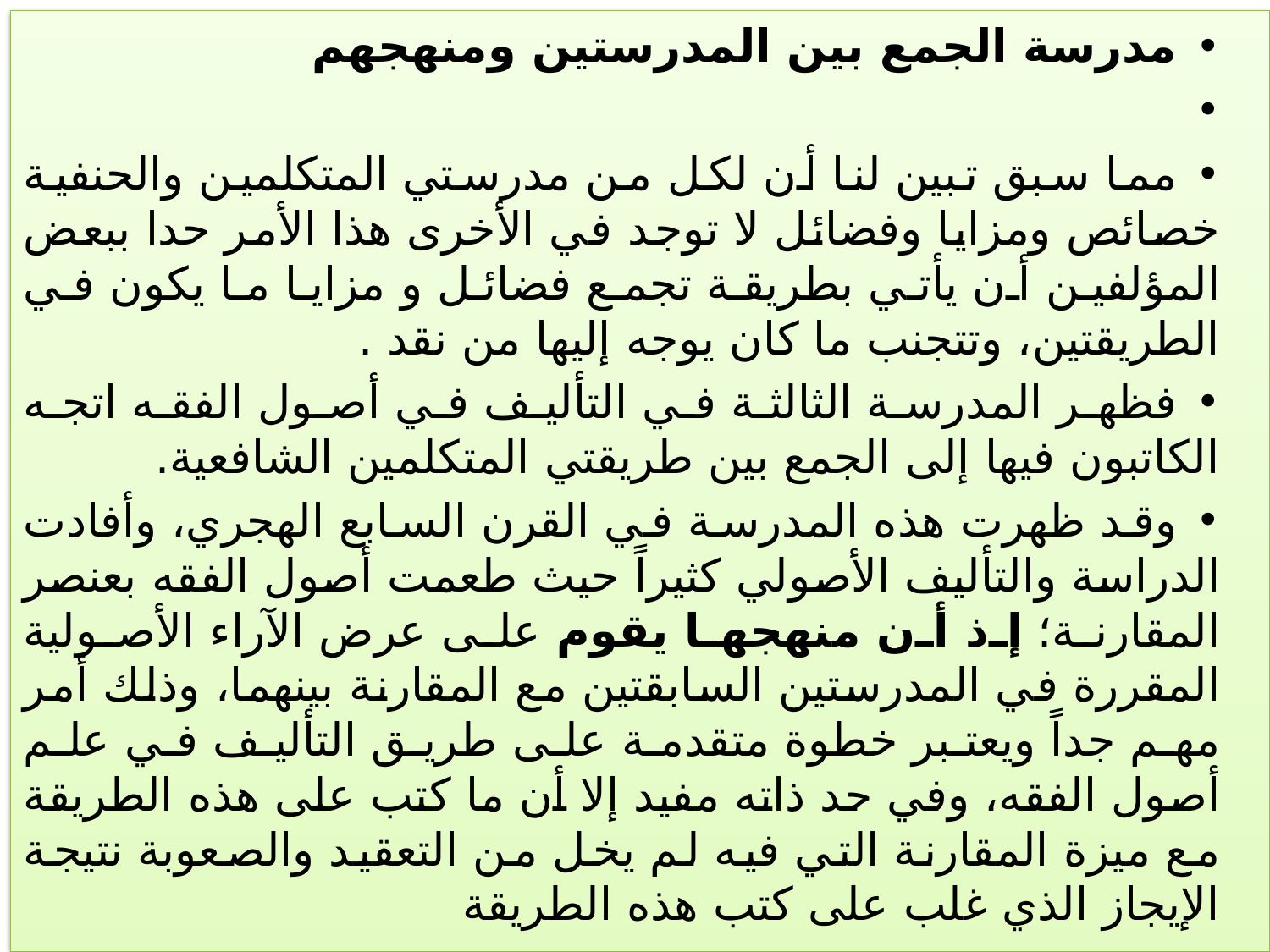

مدرسة الجمع بين المدرستين ومنهجهم

مما سبق تبين لنا أن لكل من مدرستي المتكلمين والحنفية خصائص ومزايا وفضائل لا توجد في الأخرى هذا الأمر حدا ببعض المؤلفين أن يأتي بطريقة تجمع فضائل و مزايا ما يكون في الطريقتين، وتتجنب ما كان يوجه إليها من نقد .
فظهر المدرسة الثالثة في التأليف في أصول الفقه اتجه الكاتبون فيها إلى الجمع بين طريقتي المتكلمين الشافعية.
وقد ظهرت هذه المدرسة في القرن السابع الهجري، وأفادت الدراسة والتأليف الأصولي كثيراً حيث طعمت أصول الفقه بعنصر المقارنة؛ إذ أن منهجها يقوم على عرض الآراء الأصولية المقررة في المدرستين السابقتين مع المقارنة بينهما، وذلك أمر مهم جداً ويعتبر خطوة متقدمة على طريق التأليف في علم أصول الفقه، وفي حد ذاته مفيد إلا أن ما كتب على هذه الطريقة مع ميزة المقارنة التي فيه لم يخل من التعقيد والصعوبة نتيجة الإيجاز الذي غلب على كتب هذه الطريقة